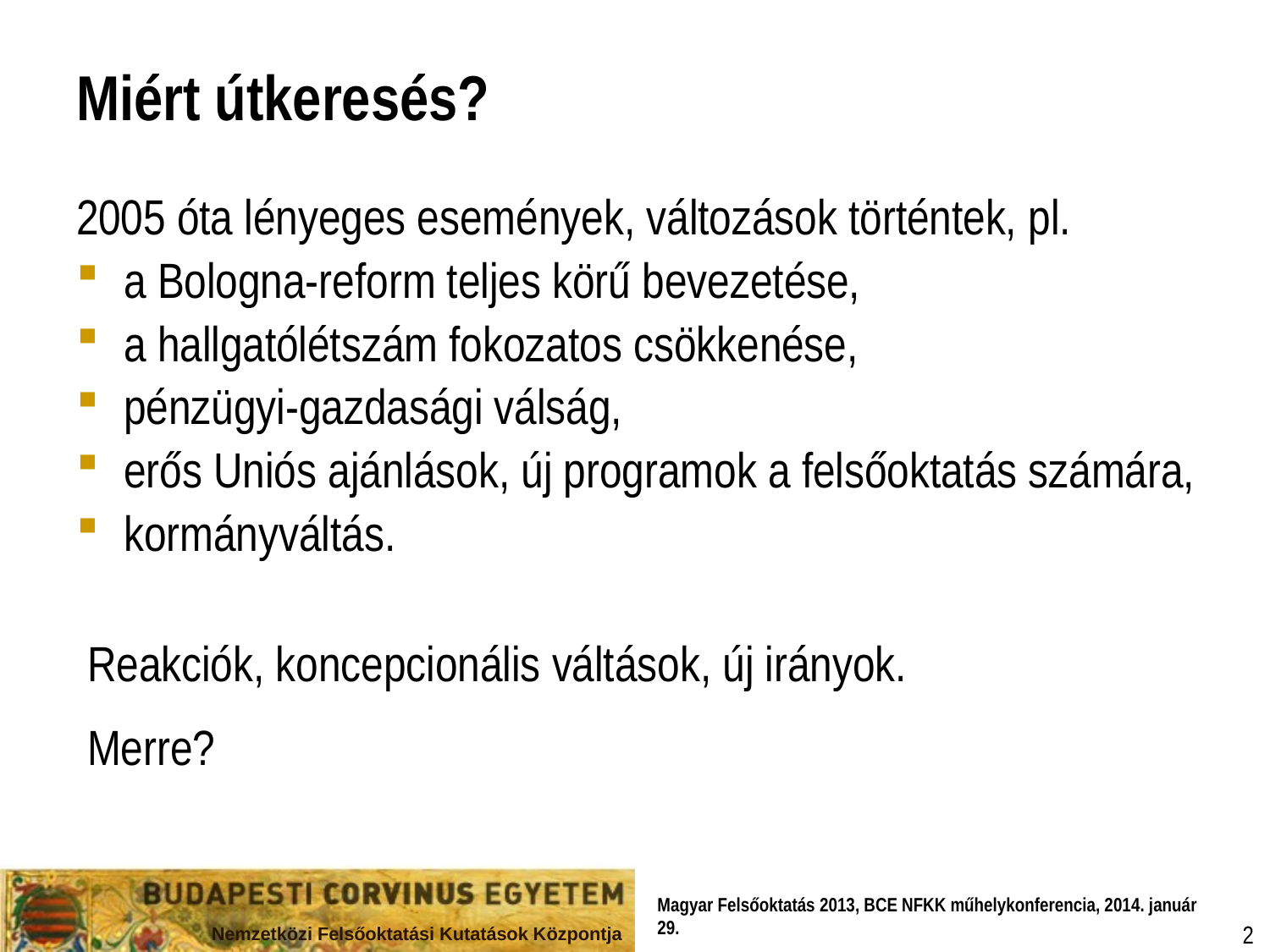

# Miért útkeresés?
2005 óta lényeges események, változások történtek, pl.
a Bologna-reform teljes körű bevezetése,
a hallgatólétszám fokozatos csökkenése,
pénzügyi-gazdasági válság,
erős Uniós ajánlások, új programok a felsőoktatás számára,
kormányváltás.
Reakciók, koncepcionális váltások, új irányok.
Merre?
2